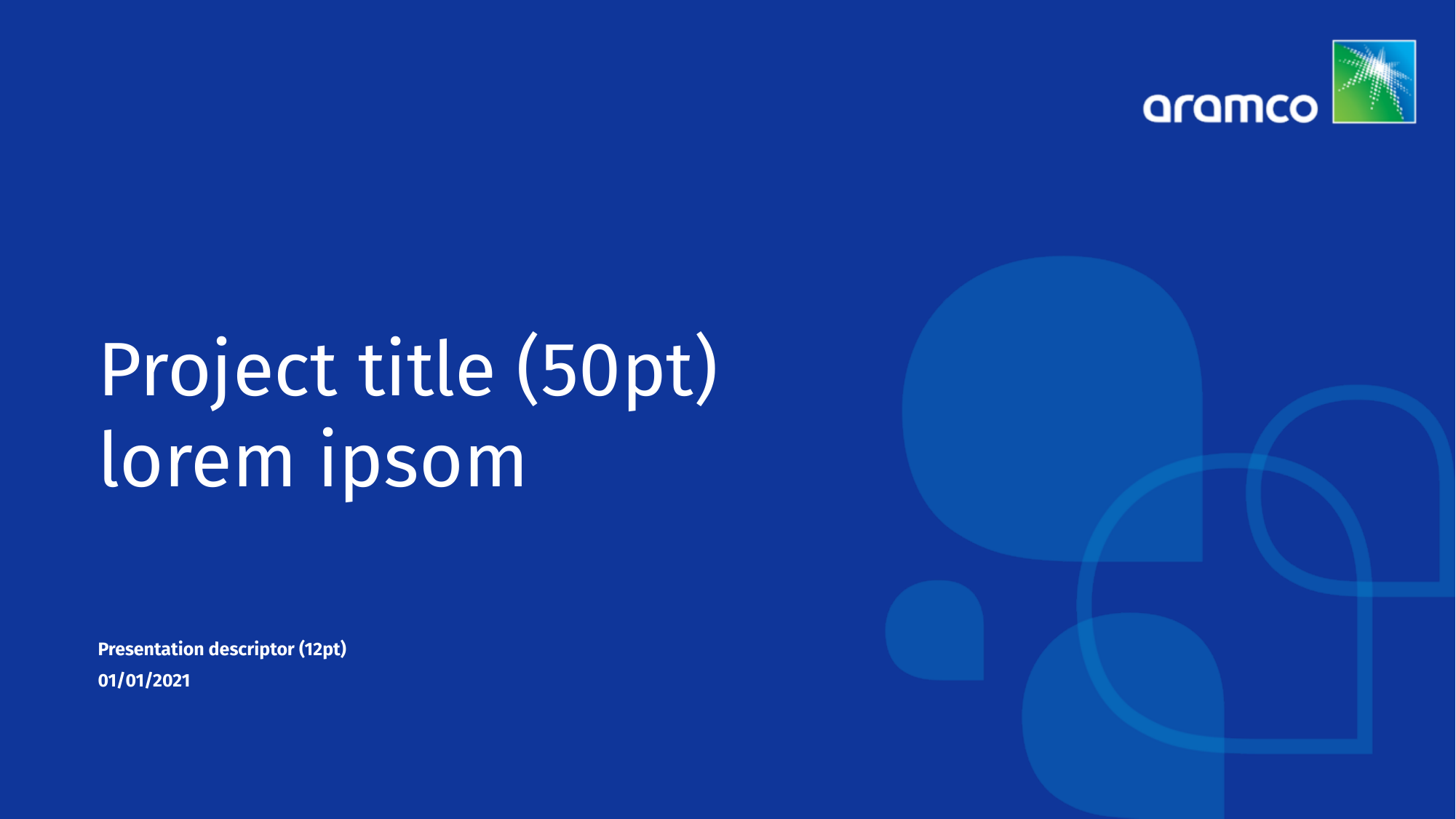

# Project title (50pt) lorem ipsom
Presentation descriptor (12pt)
01/01/2021